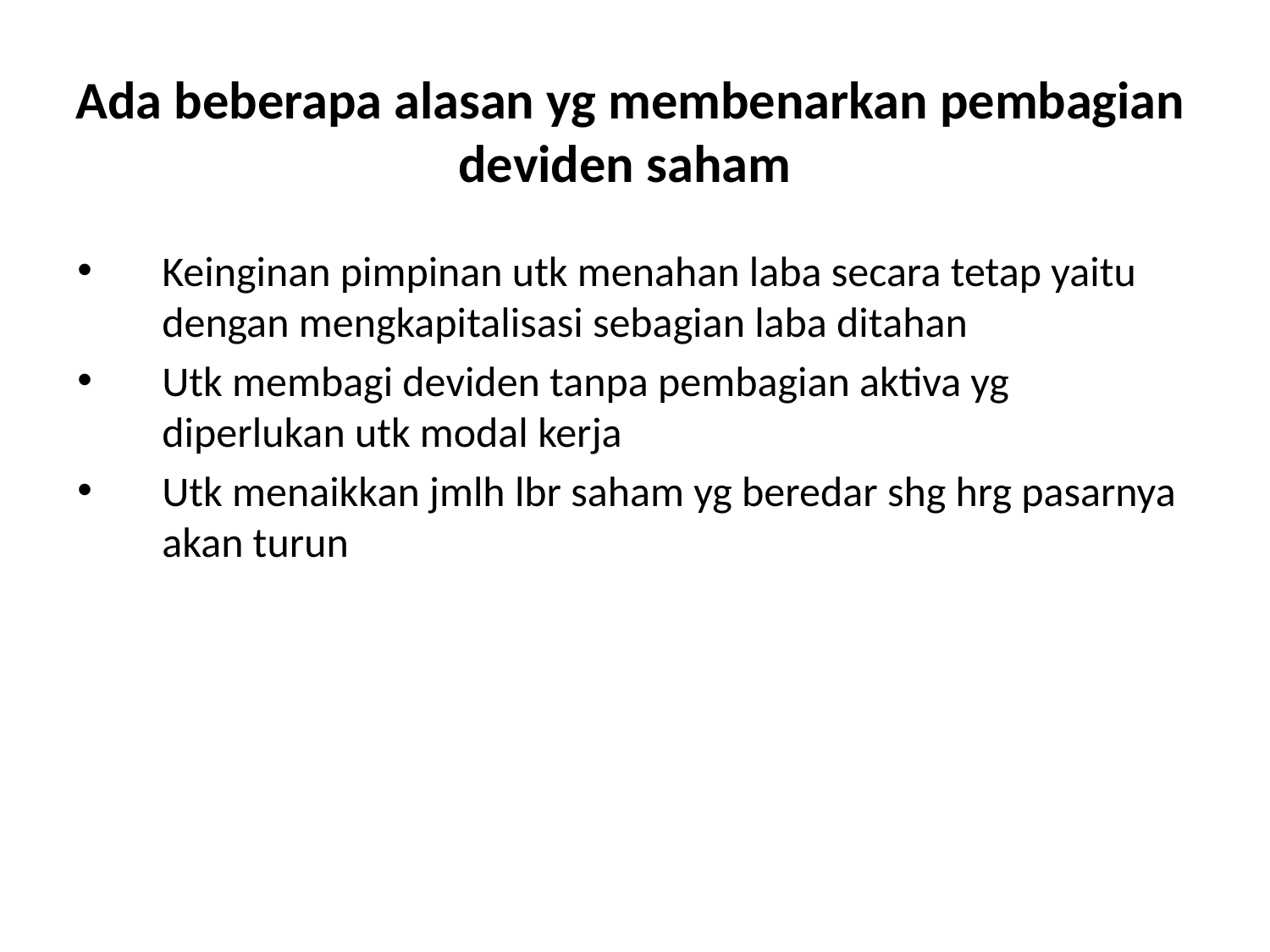

Ada beberapa alasan yg membenarkan pembagian deviden saham
Keinginan pimpinan utk menahan laba secara tetap yaitu dengan mengkapitalisasi sebagian laba ditahan
Utk membagi deviden tanpa pembagian aktiva yg diperlukan utk modal kerja
Utk menaikkan jmlh lbr saham yg beredar shg hrg pasarnya akan turun